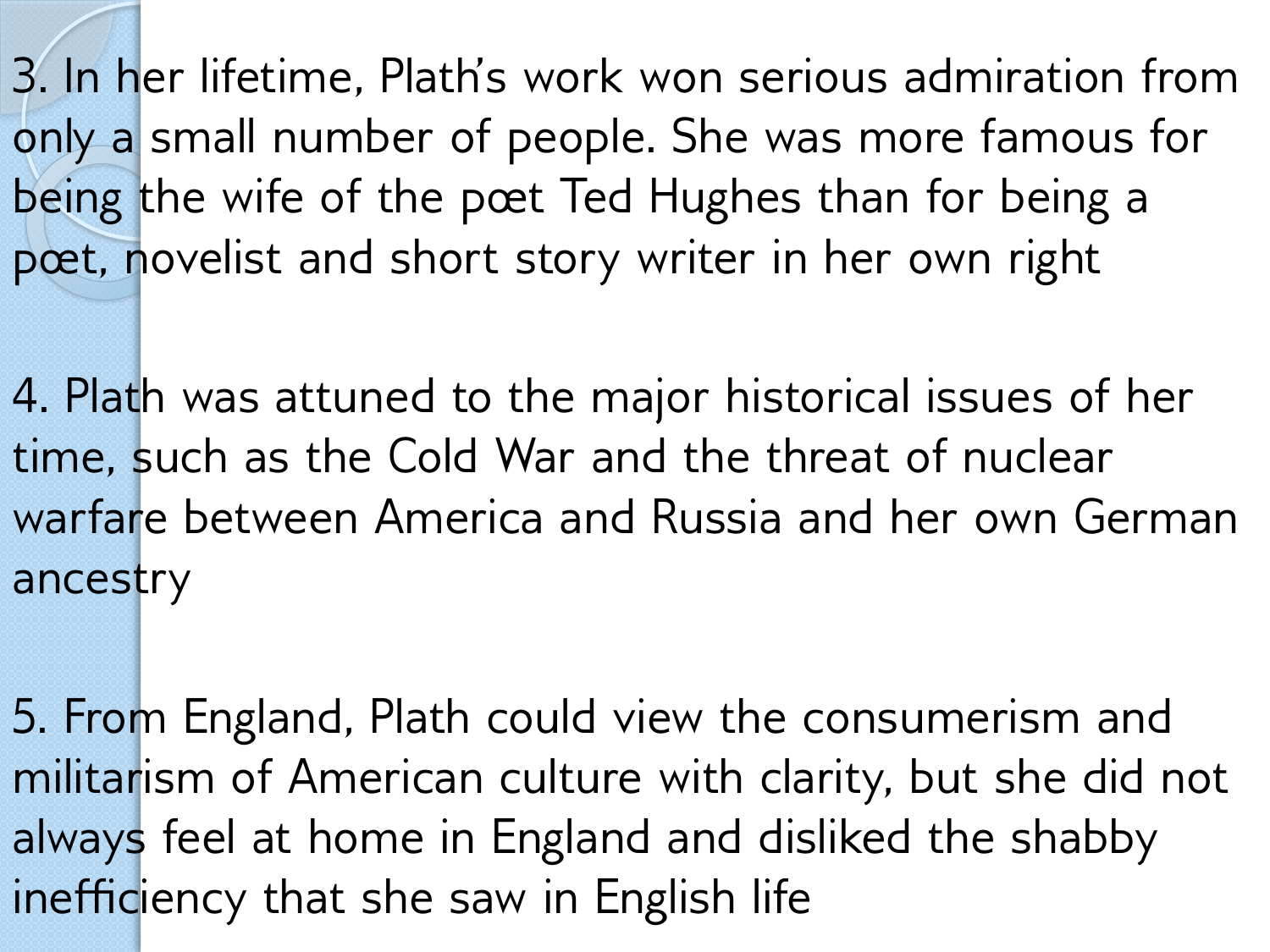

3. In her lifetime, Plath’s work won serious admiration from only a small number of people. She was more famous for being the wife of the poet Ted Hughes than for being a poet, novelist and short story writer in her own right

4. Plath was attuned to the major historical issues of her time, such as the Cold War and the threat of nuclear warfare between America and Russia and her own German ancestry

5. From England, Plath could view the consumerism and militarism of American culture with clarity, but she did not always feel at home in England and disliked the shabby inefficiency that she saw in English life